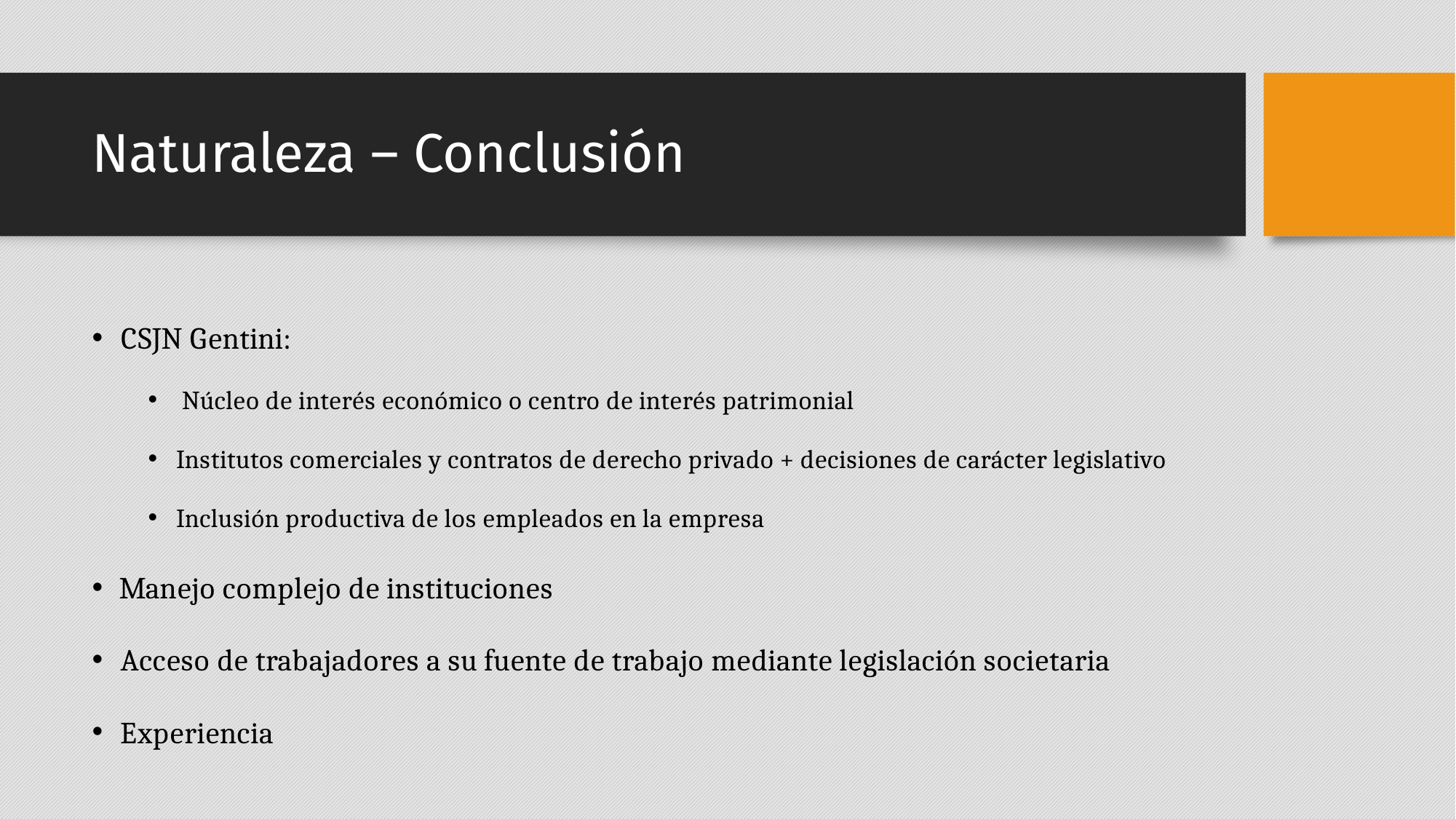

# Naturaleza – Conclusión
CSJN Gentini:
 Núcleo de interés económico o centro de interés patrimonial
Institutos comerciales y contratos de derecho privado + decisiones de carácter legislativo
Inclusión productiva de los empleados en la empresa
Manejo complejo de instituciones
Acceso de trabajadores a su fuente de trabajo mediante legislación societaria
Experiencia